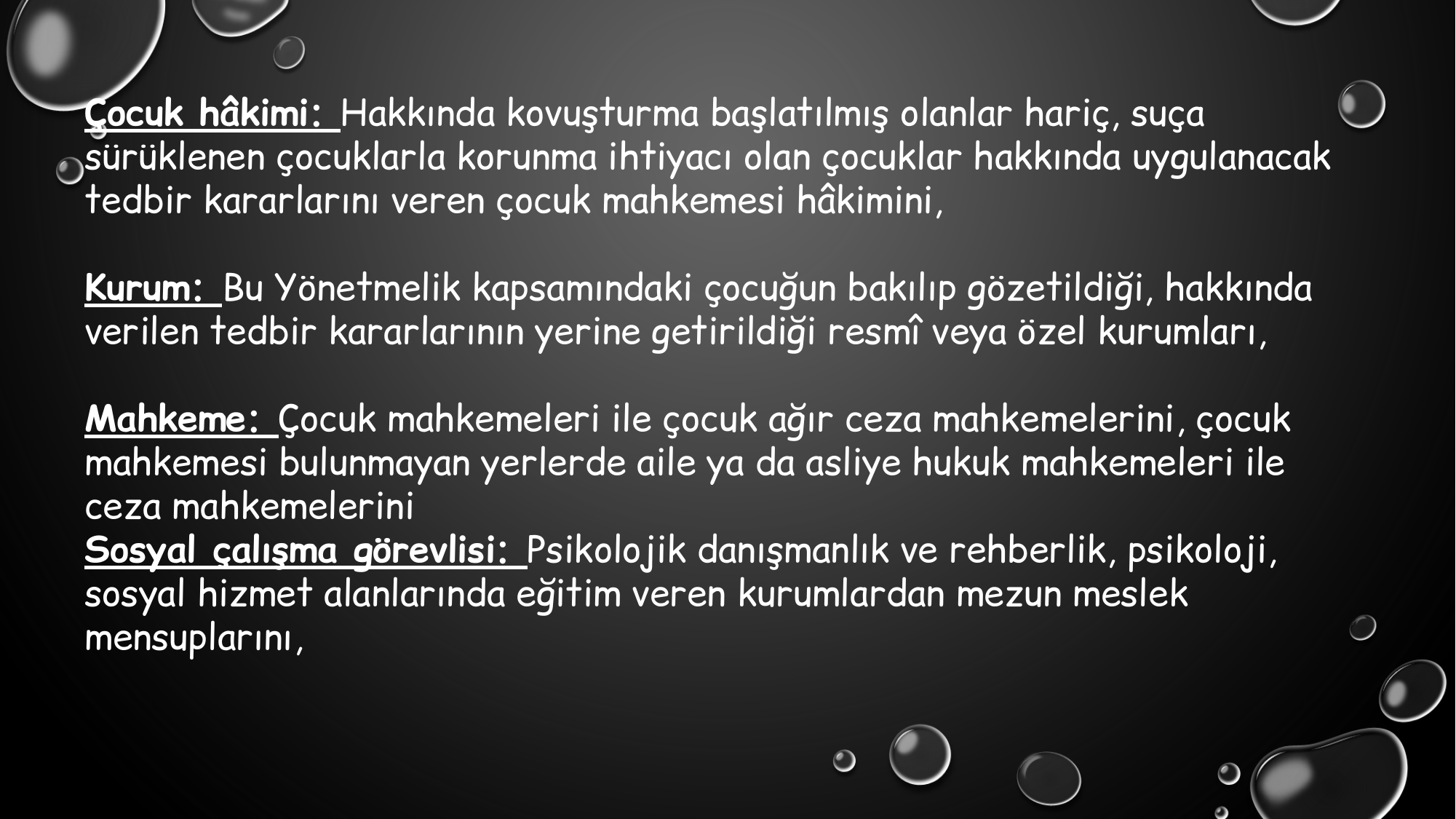

Çocuk hâkimi: Hakkında kovuşturma başlatılmış olanlar hariç, suça sürüklenen çocuklarla korunma ihtiyacı olan çocuklar hakkında uygulanacak tedbir kararlarını veren çocuk mahkemesi hâkimini,

Kurum: Bu Yönetmelik kapsamındaki çocuğun bakılıp gözetildiği, hakkında verilen tedbir kararlarının yerine getirildiği resmî veya özel kurumları,

Mahkeme: Çocuk mahkemeleri ile çocuk ağır ceza mahkemelerini, çocuk mahkemesi bulunmayan yerlerde aile ya da asliye hukuk mahkemeleri ile ceza mahkemelerini
Sosyal çalışma görevlisi: Psikolojik danışmanlık ve rehberlik, psikoloji, sosyal hizmet alanlarında eğitim veren kurumlardan mezun meslek mensuplarını,